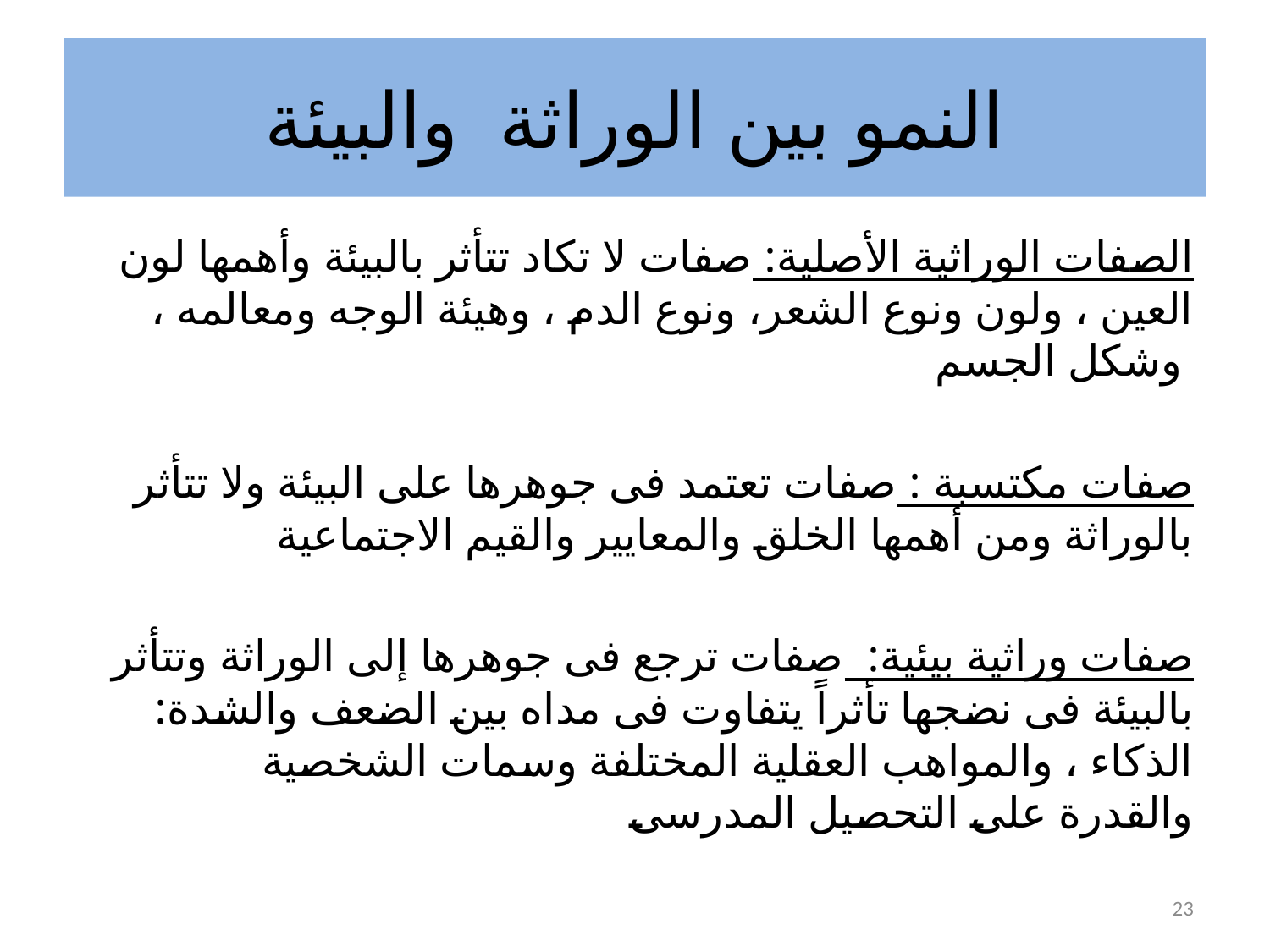

# النمو بين الوراثة  والبيئة
الصفات الوراثية الأصلية: صفات لا تكاد تتأثر بالبيئة وأهمها لون العين ، ولون ونوع الشعر، ونوع الدم ، وهيئة الوجه ومعالمه ، وشكل الجسم

صفات مكتسبة : صفات تعتمد فى جوهرها على البيئة ولا تتأثر بالوراثة ومن أهمها الخلق والمعايير والقيم الاجتماعية

صفات وراثية بيئية:  صفات ترجع فى جوهرها إلى الوراثة وتتأثر بالبيئة فى نضجها تأثراً يتفاوت فى مداه بين الضعف والشدة: الذكاء ، والمواهب العقلية المختلفة وسمات الشخصية والقدرة على التحصيل المدرسى
23